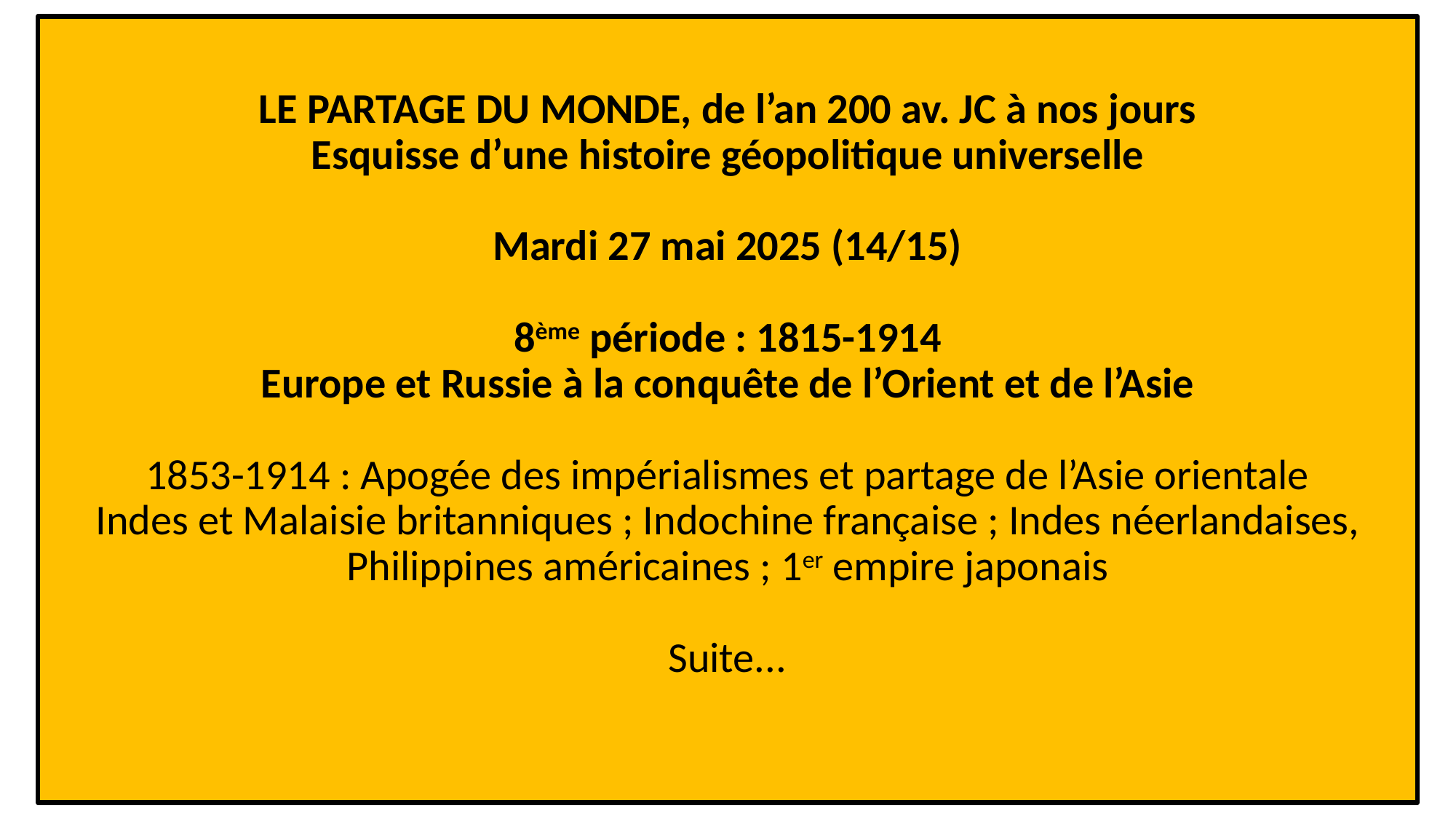

# LE PARTAGE DU MONDE, de l’an 200 av. JC à nos jours Esquisse d’une histoire géopolitique universelle Mardi 27 mai 2025 (14/15) 8ème période : 1815-1914 Europe et Russie à la conquête de l’Orient et de l’Asie 1853-1914 : Apogée des impérialismes et partage de l’Asie orientale Indes et Malaisie britanniques ; Indochine française ; Indes néerlandaises, Philippines américaines ; 1er empire japonais Suite...
9